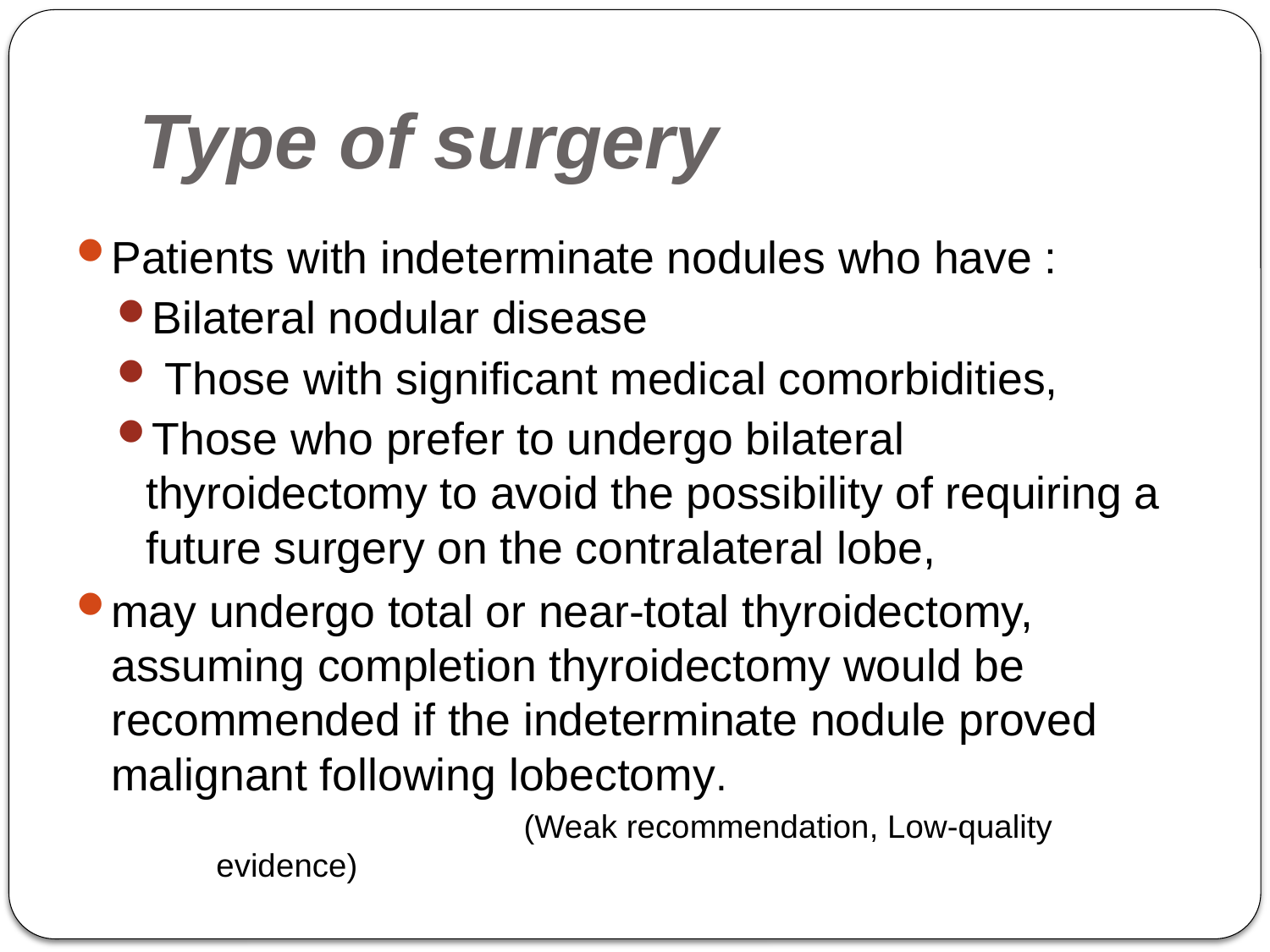

# Type of surgery
Patients with indeterminate nodules who have :
Bilateral nodular disease
 Those with significant medical comorbidities,
Those who prefer to undergo bilateral thyroidectomy to avoid the possibility of requiring a future surgery on the contralateral lobe,
may undergo total or near-total thyroidectomy, assuming completion thyroidectomy would be recommended if the indeterminate nodule proved malignant following lobectomy.
                                     (Weak recommendation, Low-quality evidence)